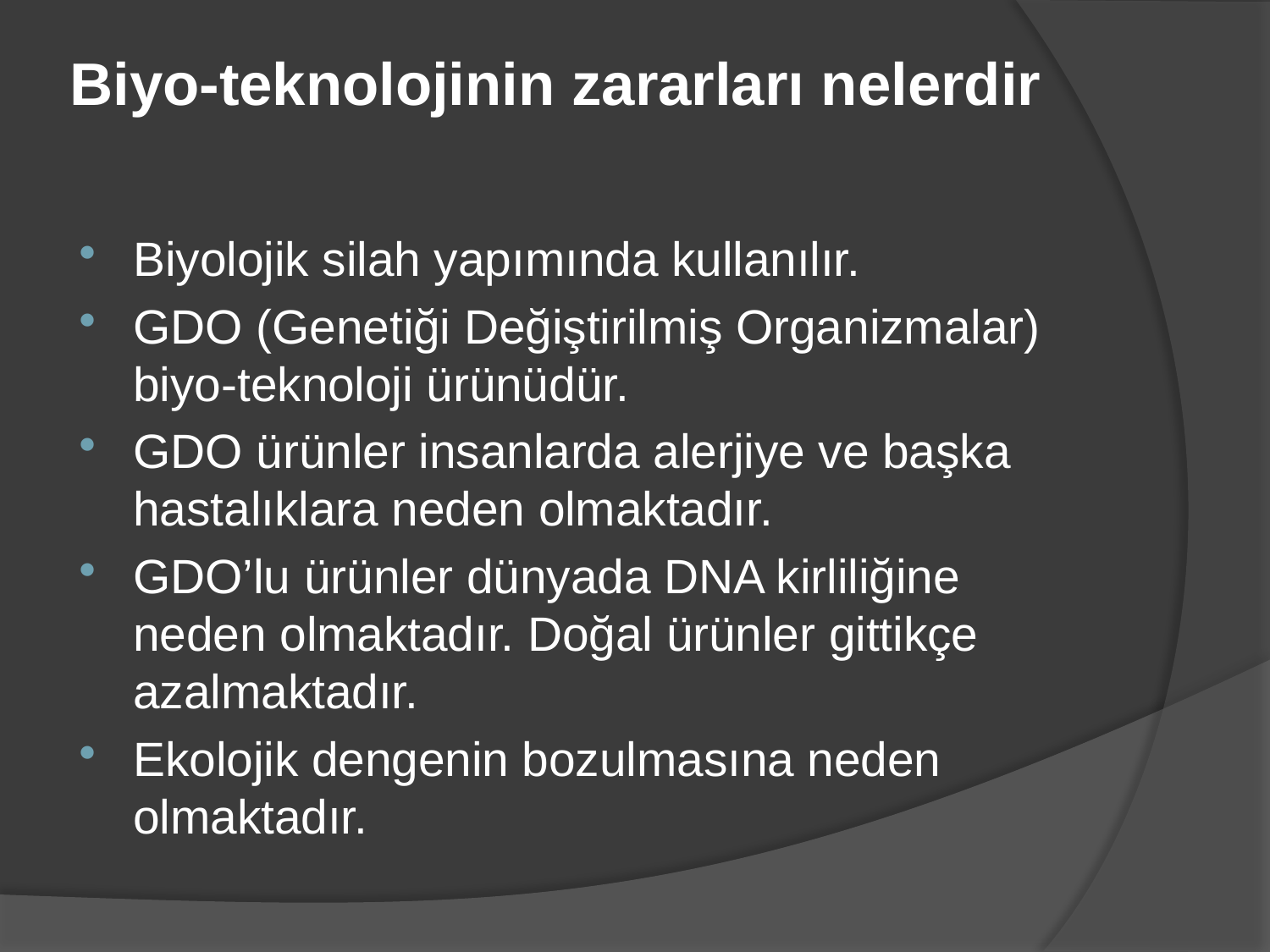

# Biyo-teknolojinin zararları nelerdir
Biyolojik silah yapımında kullanılır.
GDO (Genetiği Değiştirilmiş Organizmalar) biyo-teknoloji ürünüdür.
GDO ürünler insanlarda alerjiye ve başka hastalıklara neden olmaktadır.
GDO’lu ürünler dünyada DNA kirliliğine neden olmaktadır. Doğal ürünler gittikçe azalmaktadır.
Ekolojik dengenin bozulmasına neden olmaktadır.